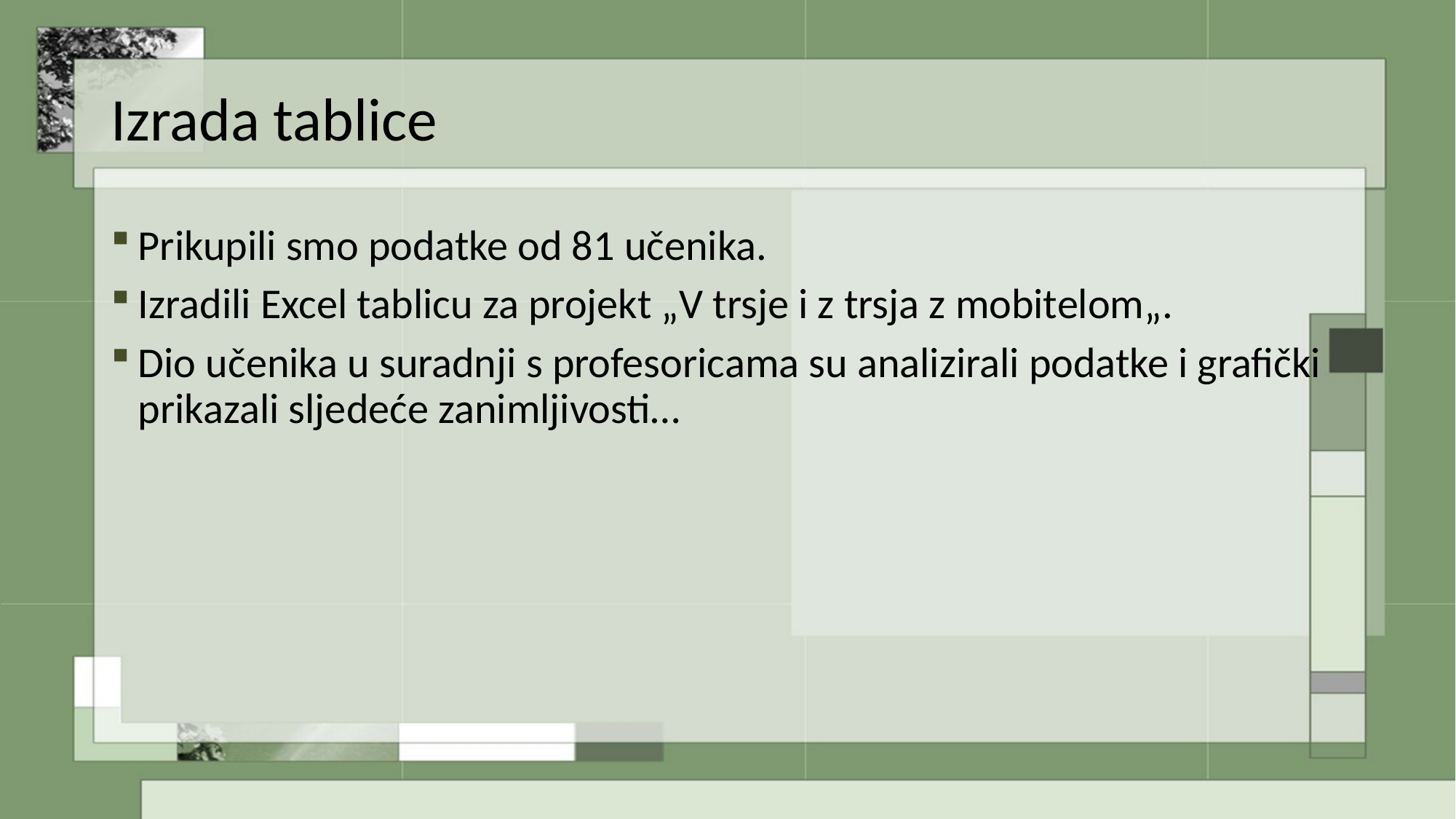

# Izrada tablice
Prikupili smo podatke od 81 učenika.
Izradili Excel tablicu za projekt „V trsje i z trsja z mobitelom„.
Dio učenika u suradnji s profesoricama su analizirali podatke i grafički prikazali sljedeće zanimljivosti…